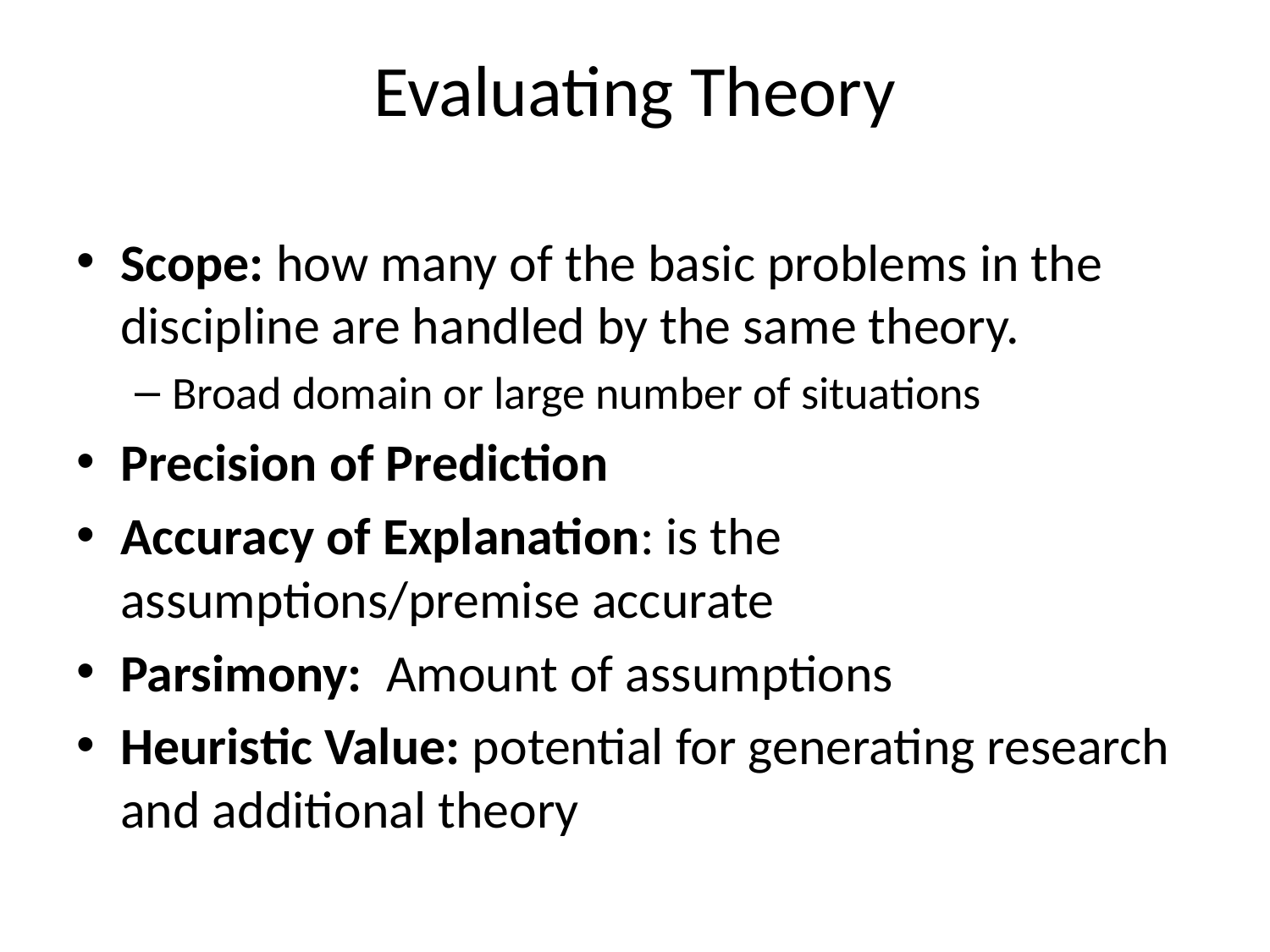

# Evaluating Theory
Scope: how many of the basic problems in the discipline are handled by the same theory.
Broad domain or large number of situations
Precision of Prediction
Accuracy of Explanation: is the assumptions/premise accurate
Parsimony:  Amount of assumptions
Heuristic Value: potential for generating research and additional theory